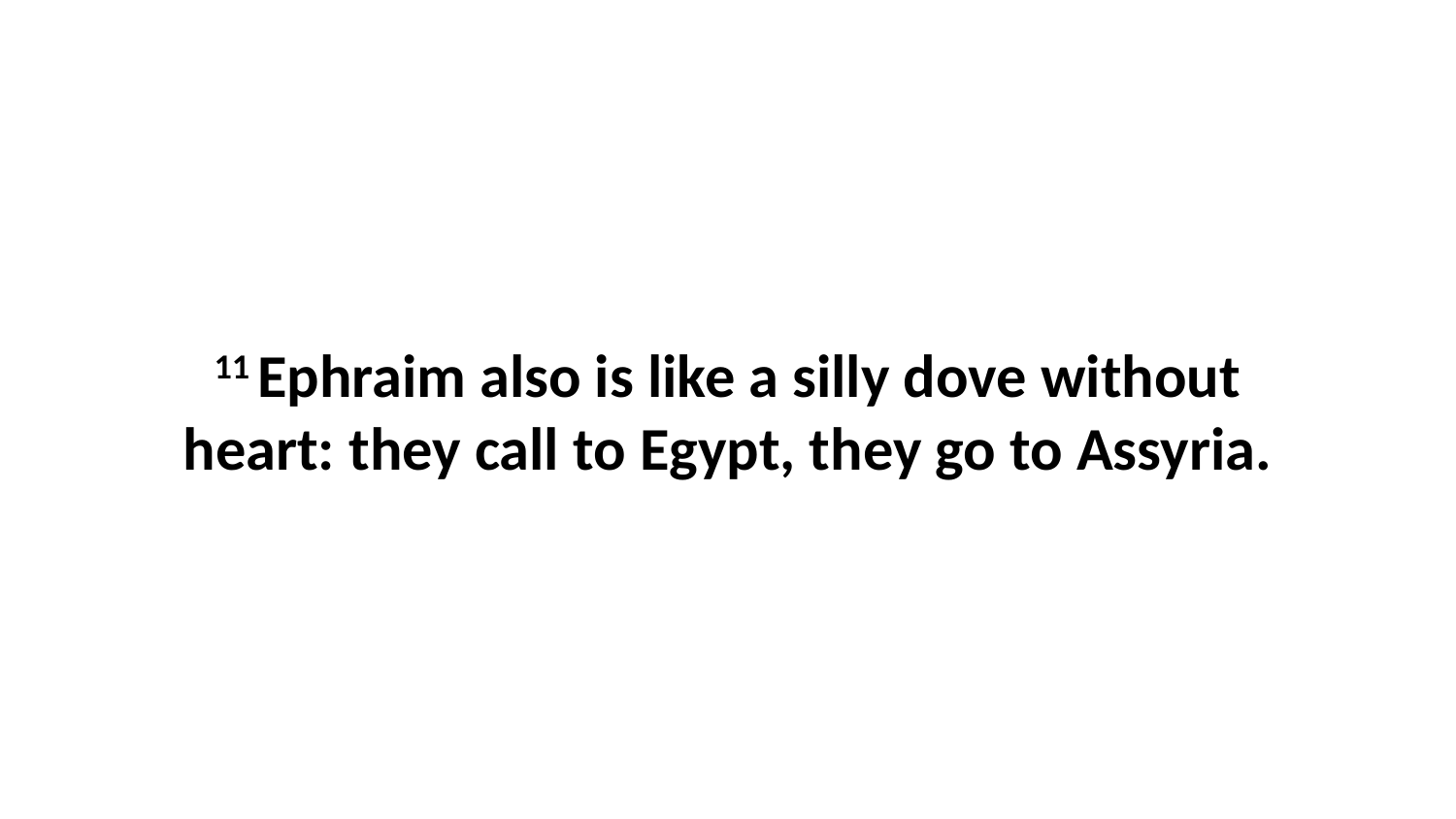

11 Ephraim also is like a silly dove without heart: they call to Egypt, they go to Assyria.